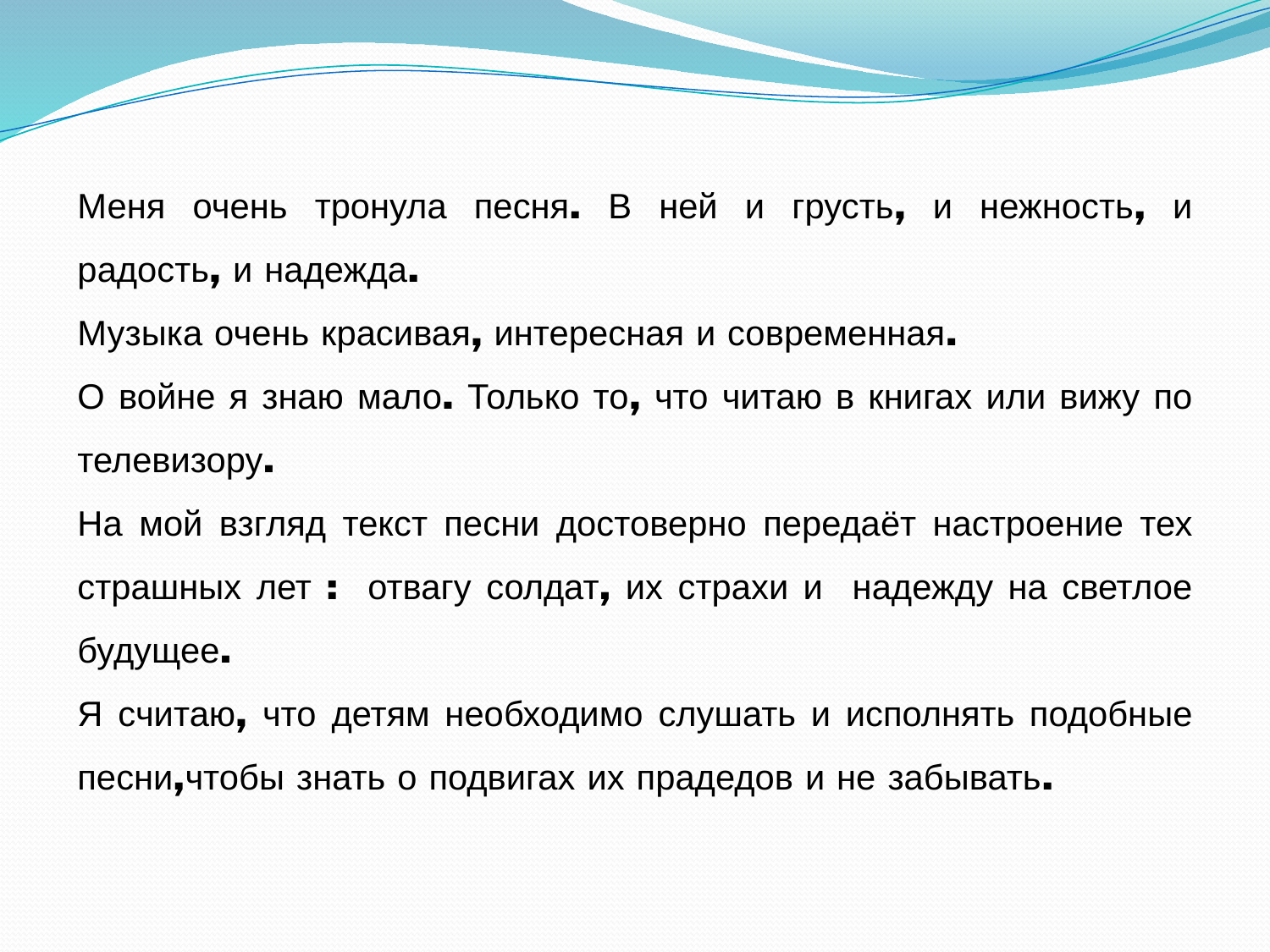

Меня очень тронула песня. В ней и грусть, и нежность, и радость, и надежда.
Музыка очень красивая, интересная и современная.
О войне я знаю мало. Только то, что читаю в книгах или вижу по телевизору.
На мой взгляд текст песни достоверно передаёт настроение тех страшных лет :  отвагу солдат, их страхи и  надежду на светлое будущее.
Я считаю, что детям необходимо слушать и исполнять подобные песни,чтобы знать о подвигах их прадедов и не забывать.